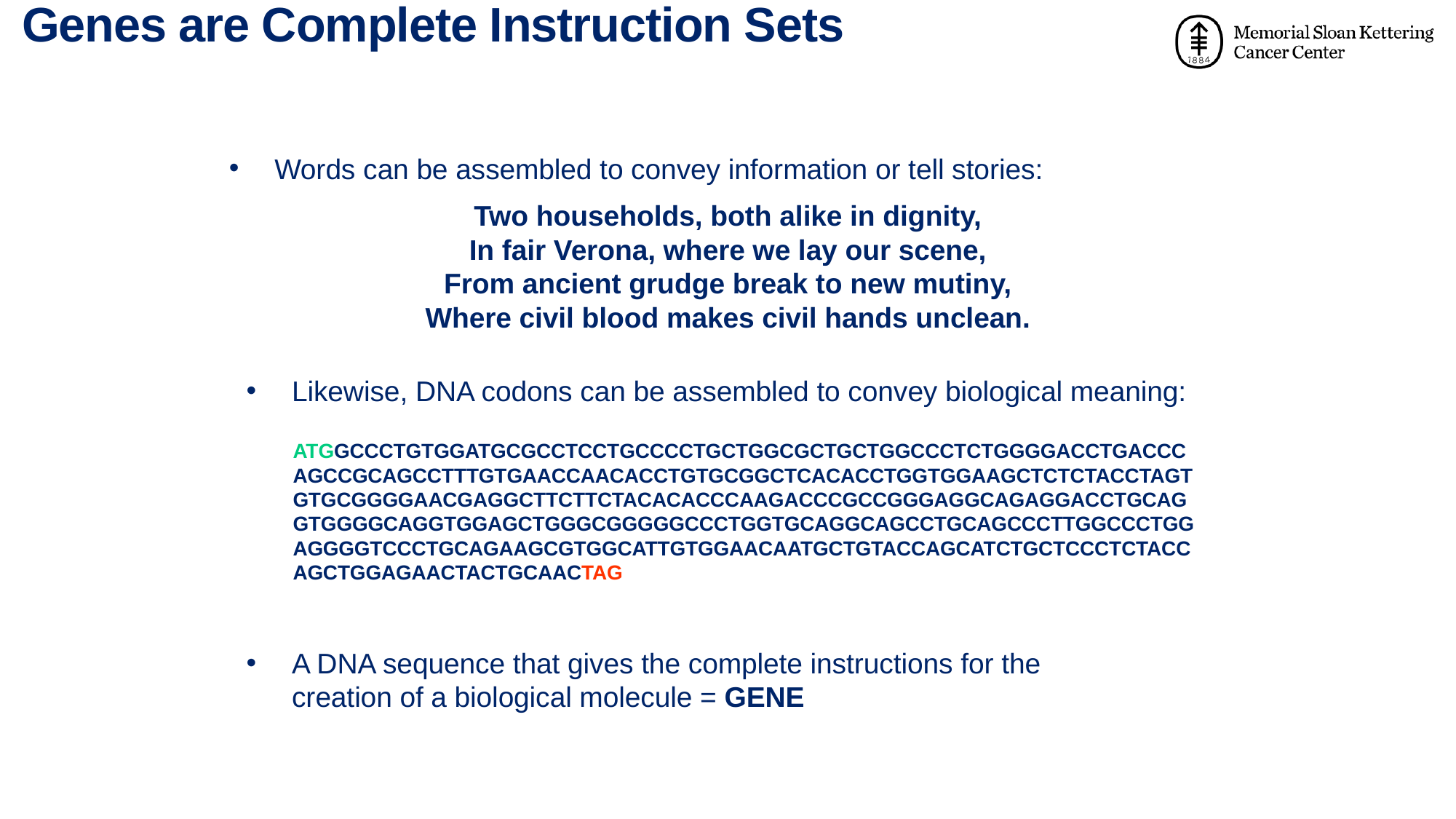

# Genes are Complete Instruction Sets
Words can be assembled to convey information or tell stories:
Two households, both alike in dignity,
In fair Verona, where we lay our scene,
From ancient grudge break to new mutiny,
Where civil blood makes civil hands unclean.
Likewise, DNA codons can be assembled to convey biological meaning:
ATGGCCCTGTGGATGCGCCTCCTGCCCCTGCTGGCGCTGCTGGCCCTCTGGGGACCTGACCCAGCCGCAGCCTTTGTGAACCAACACCTGTGCGGCTCACACCTGGTGGAAGCTCTCTACCTAGTGTGCGGGGAACGAGGCTTCTTCTACACACCCAAGACCCGCCGGGAGGCAGAGGACCTGCAGGTGGGGCAGGTGGAGCTGGGCGGGGGCCCTGGTGCAGGCAGCCTGCAGCCCTTGGCCCTGGAGGGGTCCCTGCAGAAGCGTGGCATTGTGGAACAATGCTGTACCAGCATCTGCTCCCTCTACCAGCTGGAGAACTACTGCAACTAG
A DNA sequence that gives the complete instructions for the creation of a biological molecule = GENE